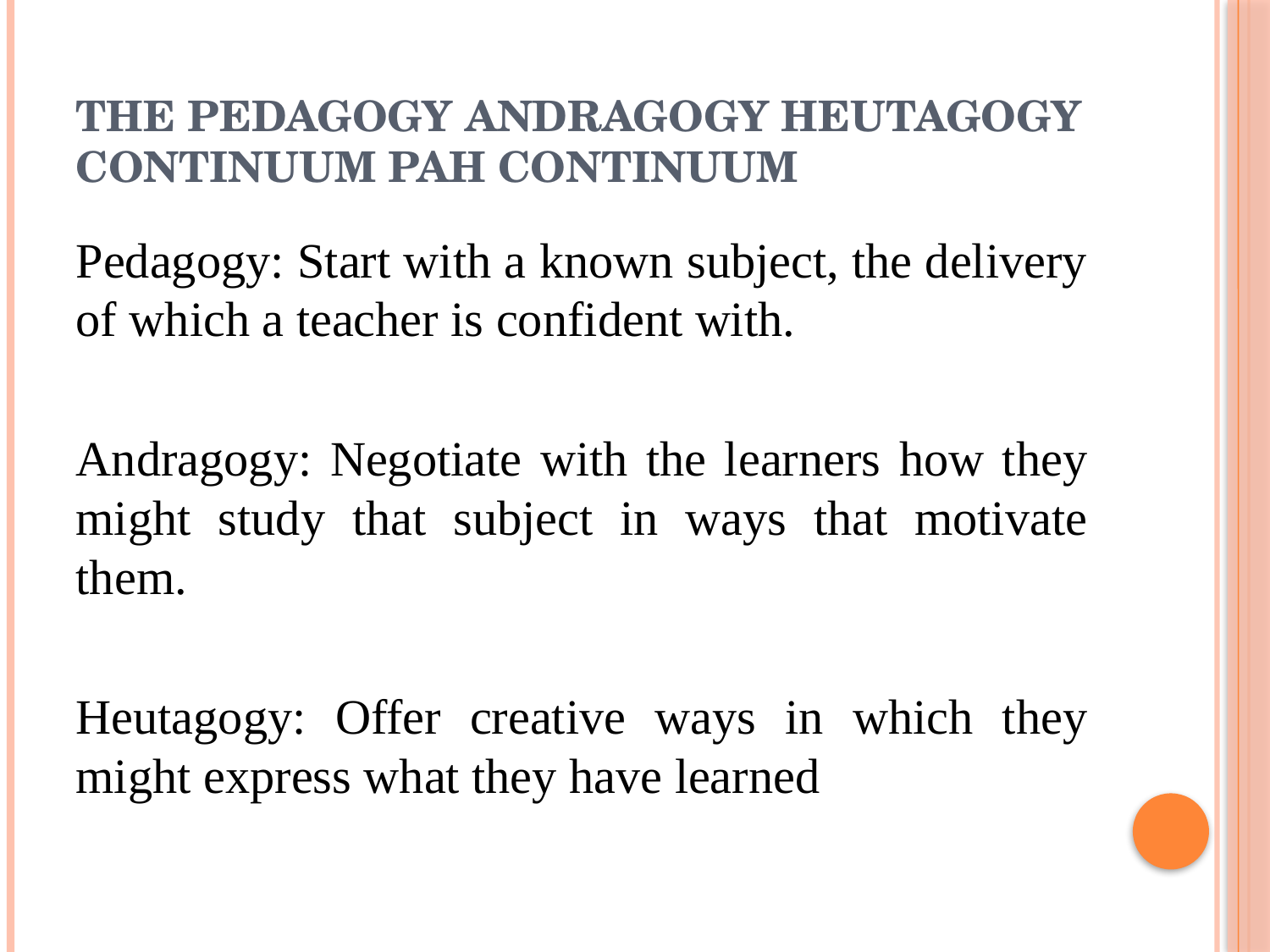

# The Pedagogy Andragogy Heutagogy Continuum PAH Continuum
Pedagogy: Start with a known subject, the delivery of which a teacher is confident with.

Andragogy: Negotiate with the learners how they might study that subject in ways that motivate them.

Heutagogy: Offer creative ways in which they might express what they have learned